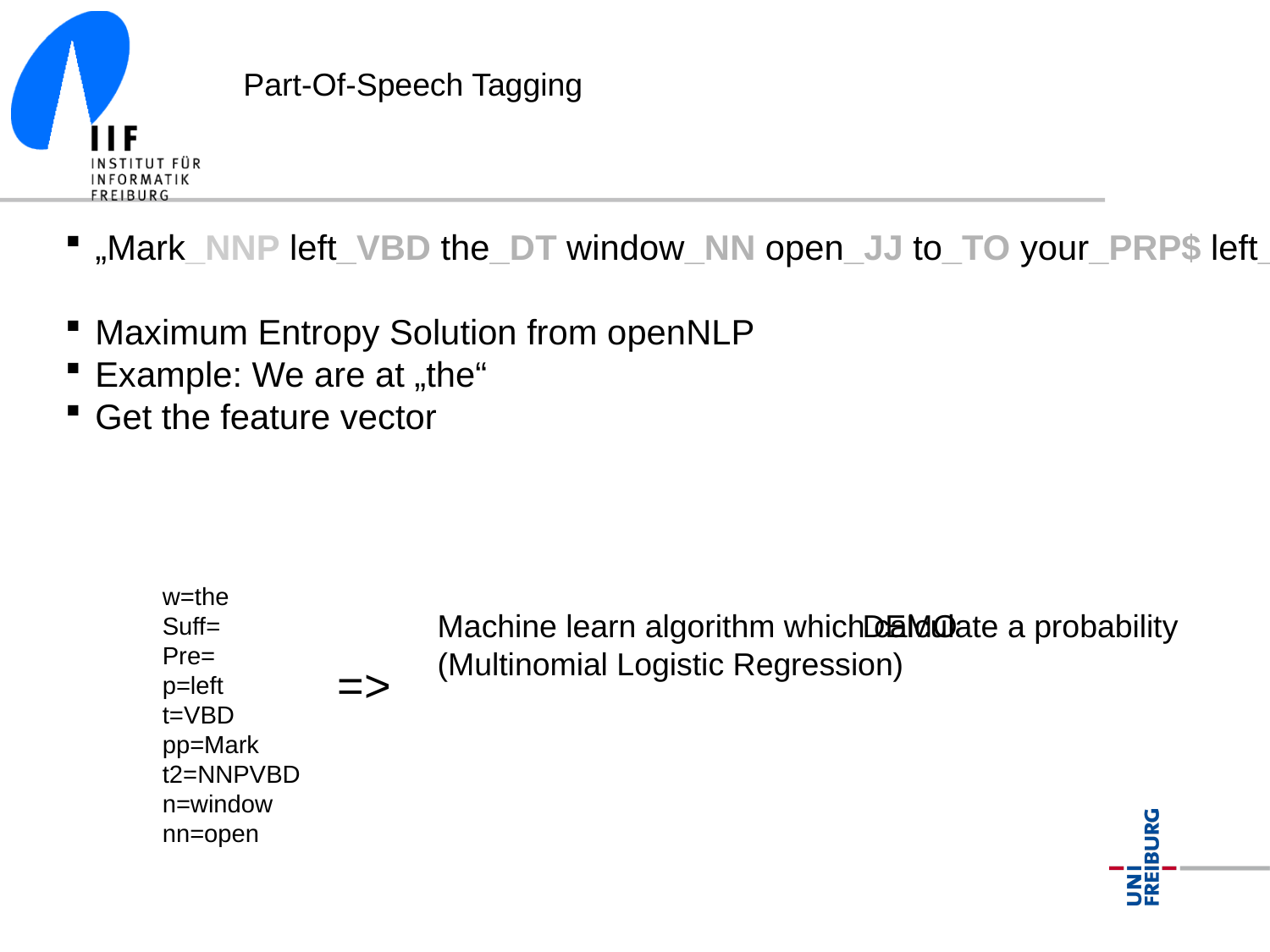

Part-Of-Speech Tagging
„Mark_NNP left_VBD the_DT window_NN open_JJ to_TO your_PRP$ left_VBN“

Maximum Entropy Solution from openNLP
Example: We are at „the“
Get the feature vector

w=the
Suff=
Pre=
p=left
t=VBD
pp=Mark
t2=NNPVBD
n=window
nn=open
Machine learn algorithm which calculate a probability
(Multinomial Logistic Regression)
DEMO
=>